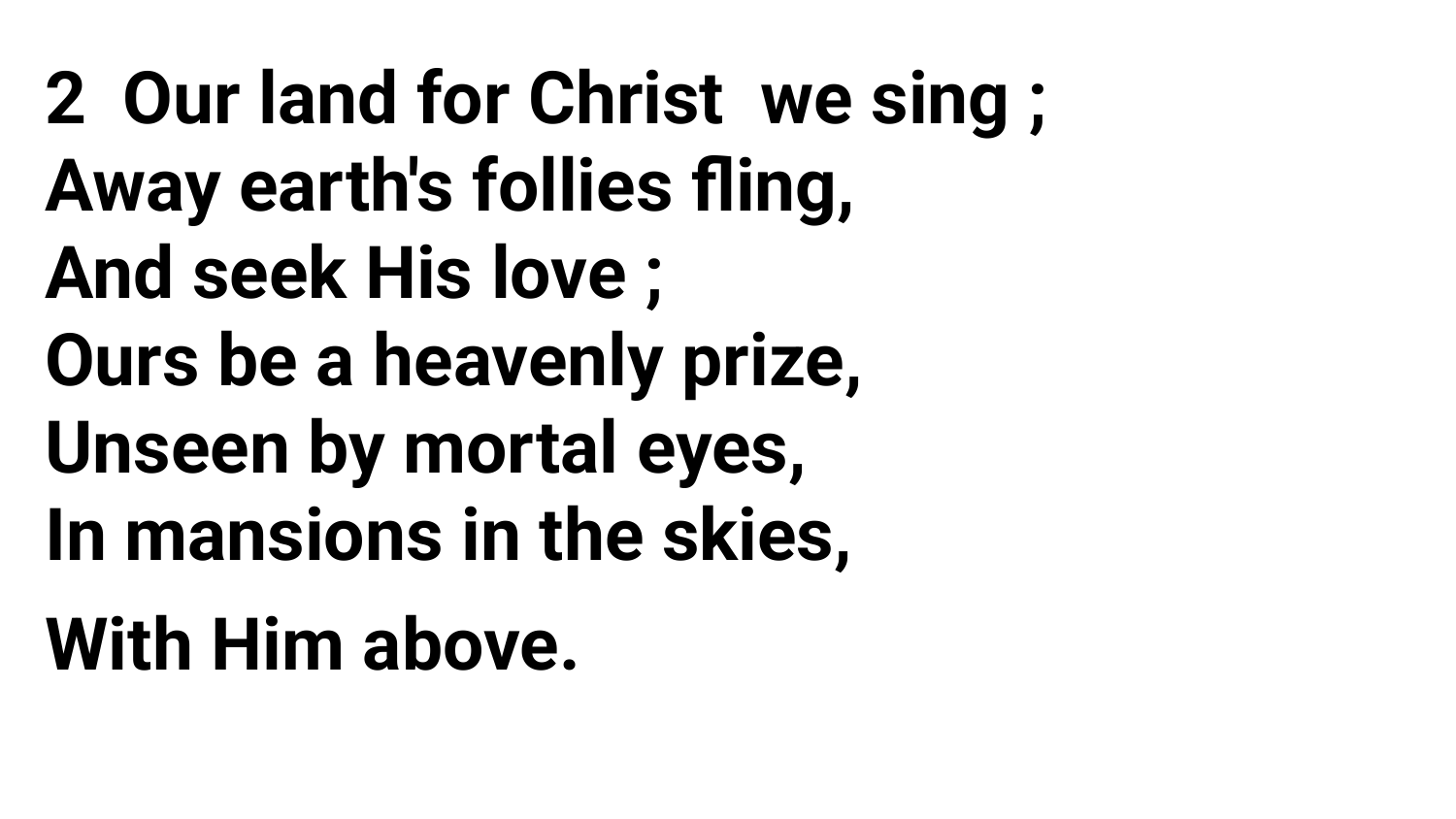

2  Our land for Christ  we sing ;
Away earth's follies fling,
And seek His love ;
Ours be a heavenly prize,
Unseen by mortal eyes,
In mansions in the skies,
With Him above.